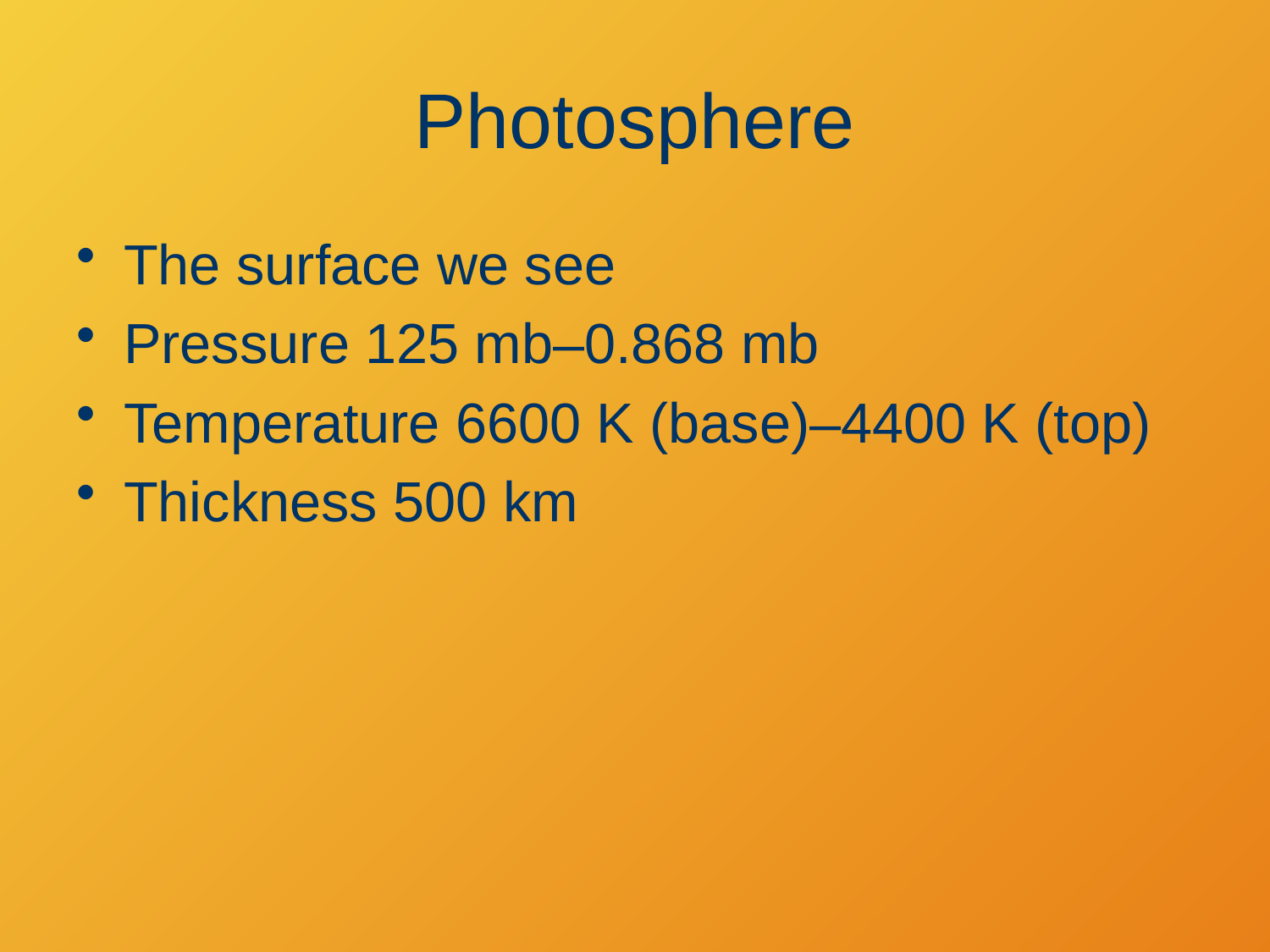

# Photosphere
The surface we see
Pressure 125 mb–0.868 mb
Temperature 6600 K (base)–4400 K (top)
Thickness 500 km